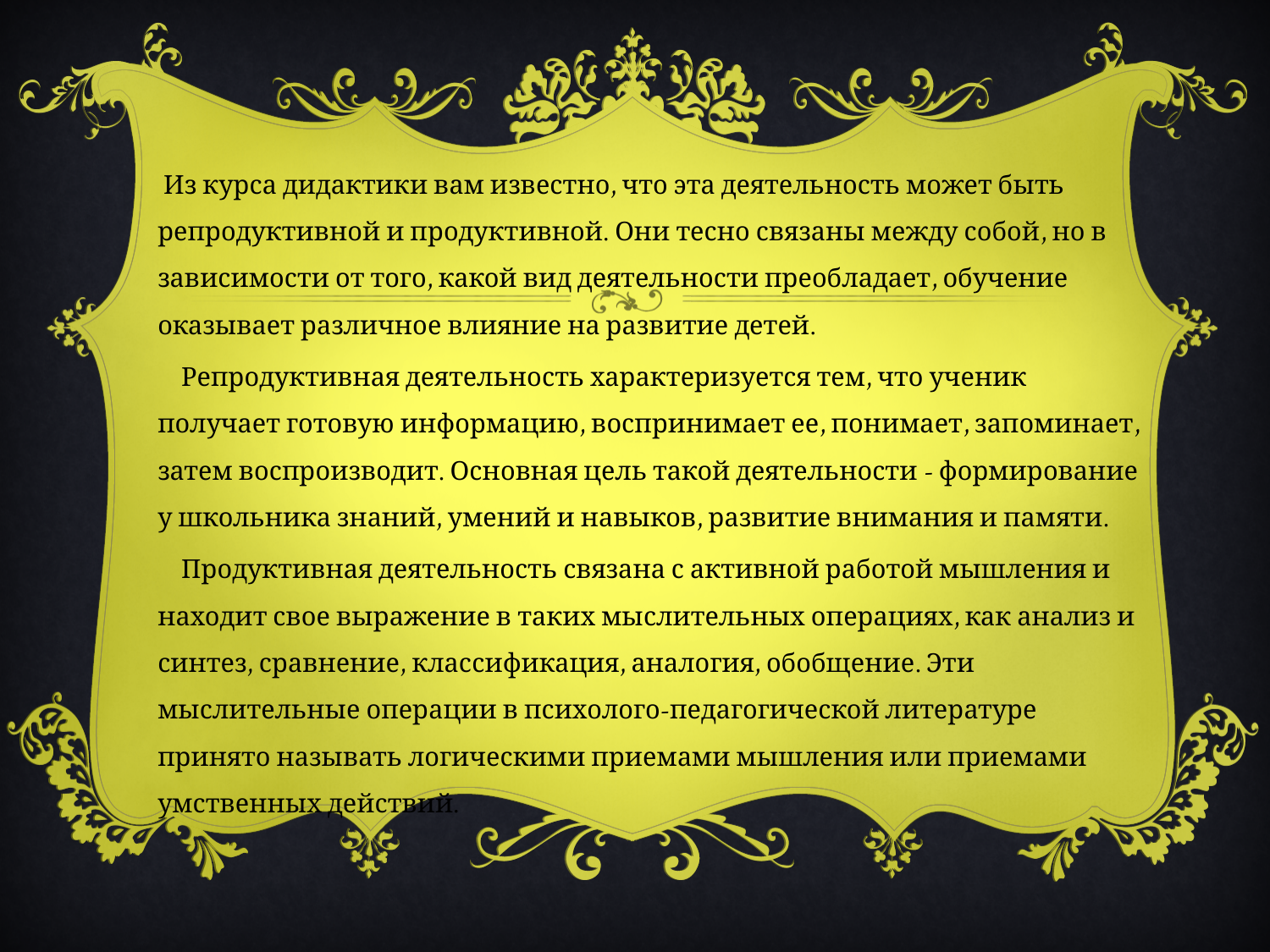

Из курса дидактики вам известно, что эта деятельность может быть репродуктивной и продуктивной. Они тесно связаны между собой, но в зависимости от того, какой вид деятельности преобладает, обучение оказывает различное влияние на развитие детей.
    Репродуктивная деятельность характеризуется тем, что ученик получает готовую информацию, воспринимает ее, понимает, запоминает, затем воспроизводит. Основная цель такой деятельности - формирование у школьника знаний, умений и навыков, развитие внимания и памяти.
    Продуктивная деятельность связана с активной работой мышления и находит свое выражение в таких мыслительных операциях, как анализ и синтез, сравнение, классификация, аналогия, обобщение. Эти мыслительные операции в психолого-педагогической литературе принято называть логическими приемами мышления или приемами умственных действий.